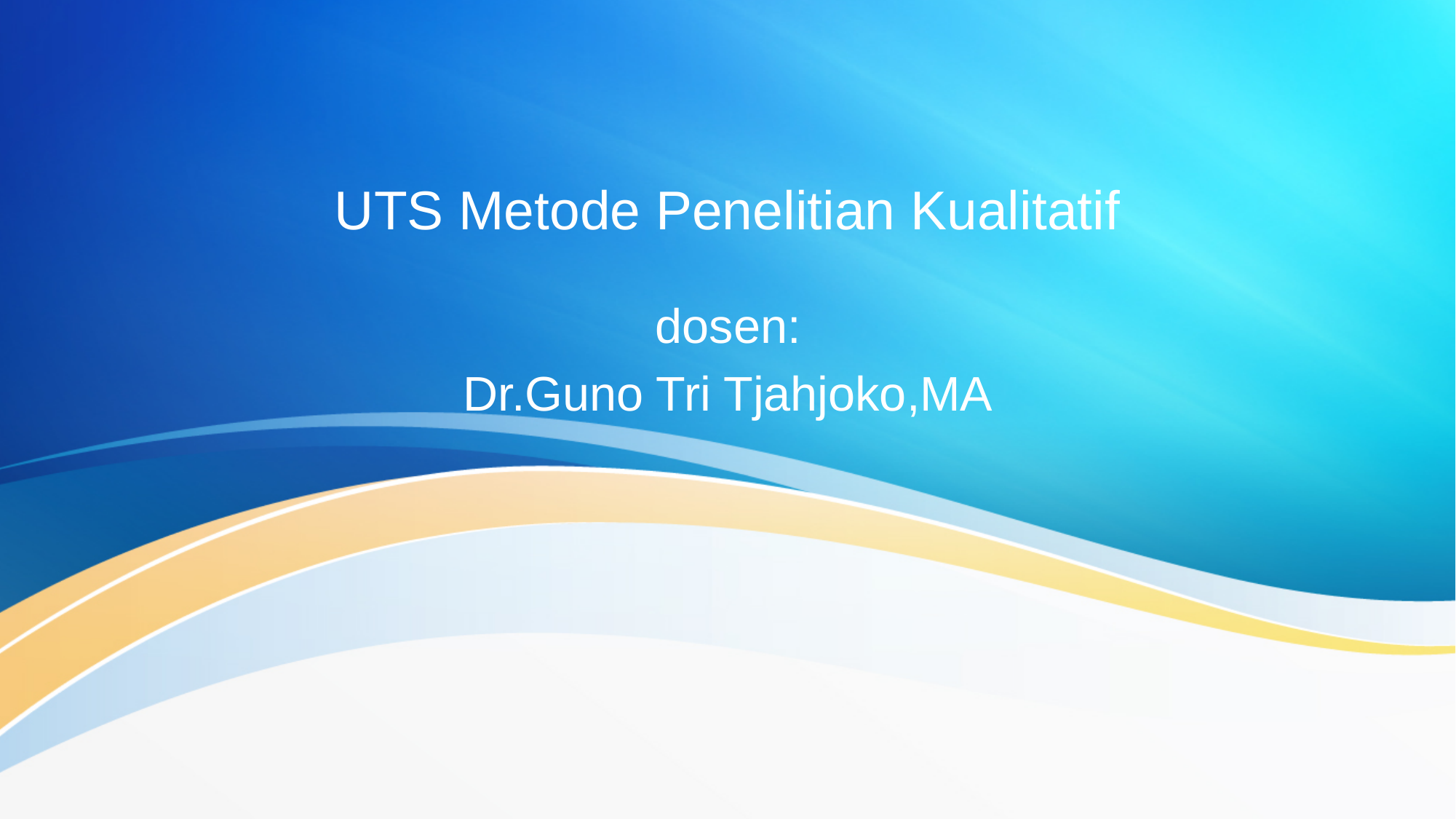

# UTS Metode Penelitian Kualitatif
dosen:
Dr.Guno Tri Tjahjoko,MA